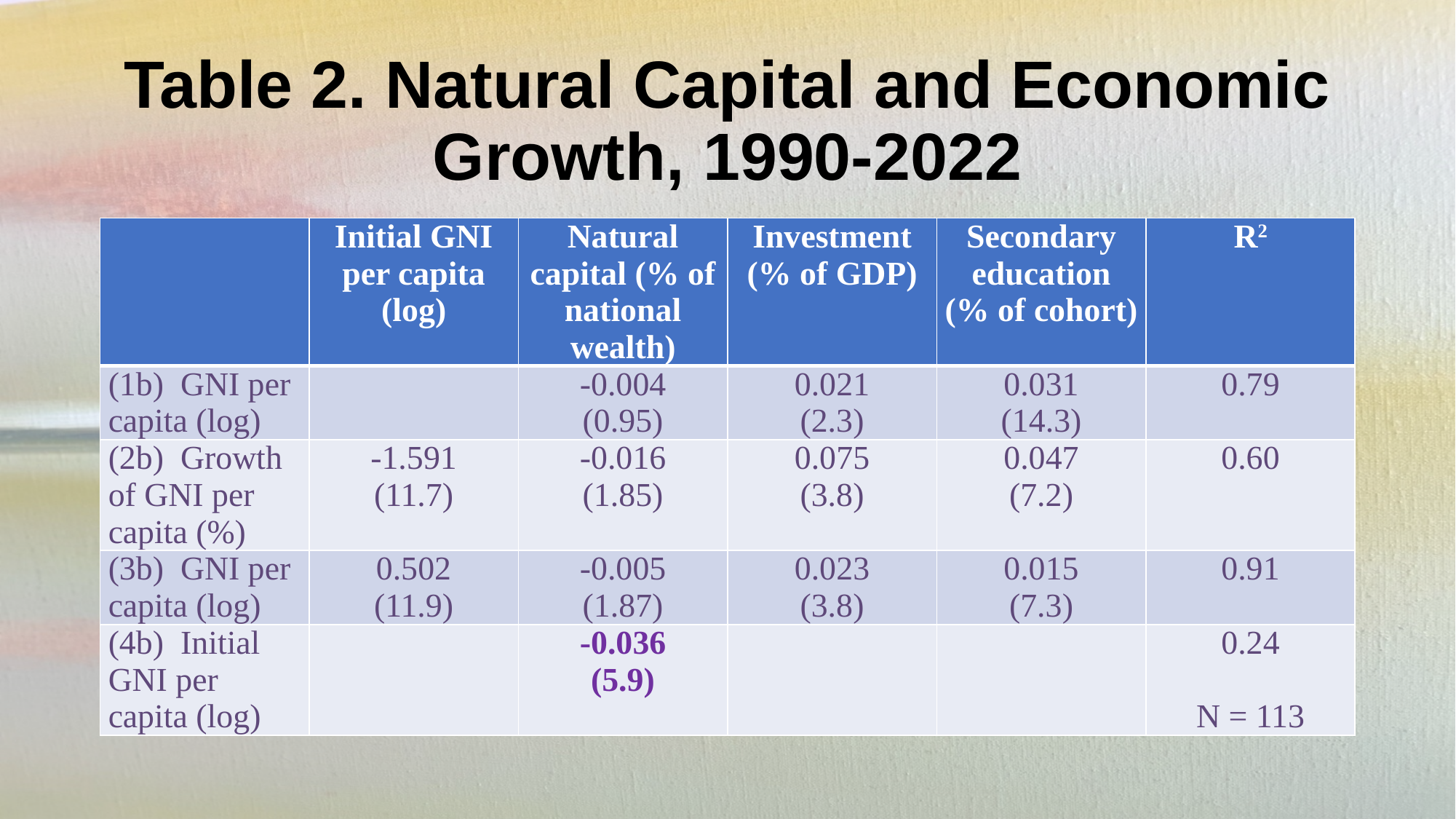

# Table 2. Natural Capital and Economic Growth, 1990-2022
|  | Initial GNI per capita (log) | Natural capital (% of national wealth) | Investment (% of GDP) | Secondary education (% of cohort) | R2 |
| --- | --- | --- | --- | --- | --- |
| (1b) GNI per capita (log) |  | -0.004 (0.95) | 0.021 (2.3) | 0.031 (14.3) | 0.79 |
| (2b) Growth of GNI per capita (%) | -1.591 (11.7) | -0.016 (1.85) | 0.075 (3.8) | 0.047 (7.2) | 0.60 |
| (3b) GNI per capita (log) | 0.502 (11.9) | -0.005 (1.87) | 0.023 (3.8) | 0.015 (7.3) | 0.91 |
| (4b) Initial GNI per capita (log) |  | -0.036 (5.9) |  |  | 0.24 N = 113 |